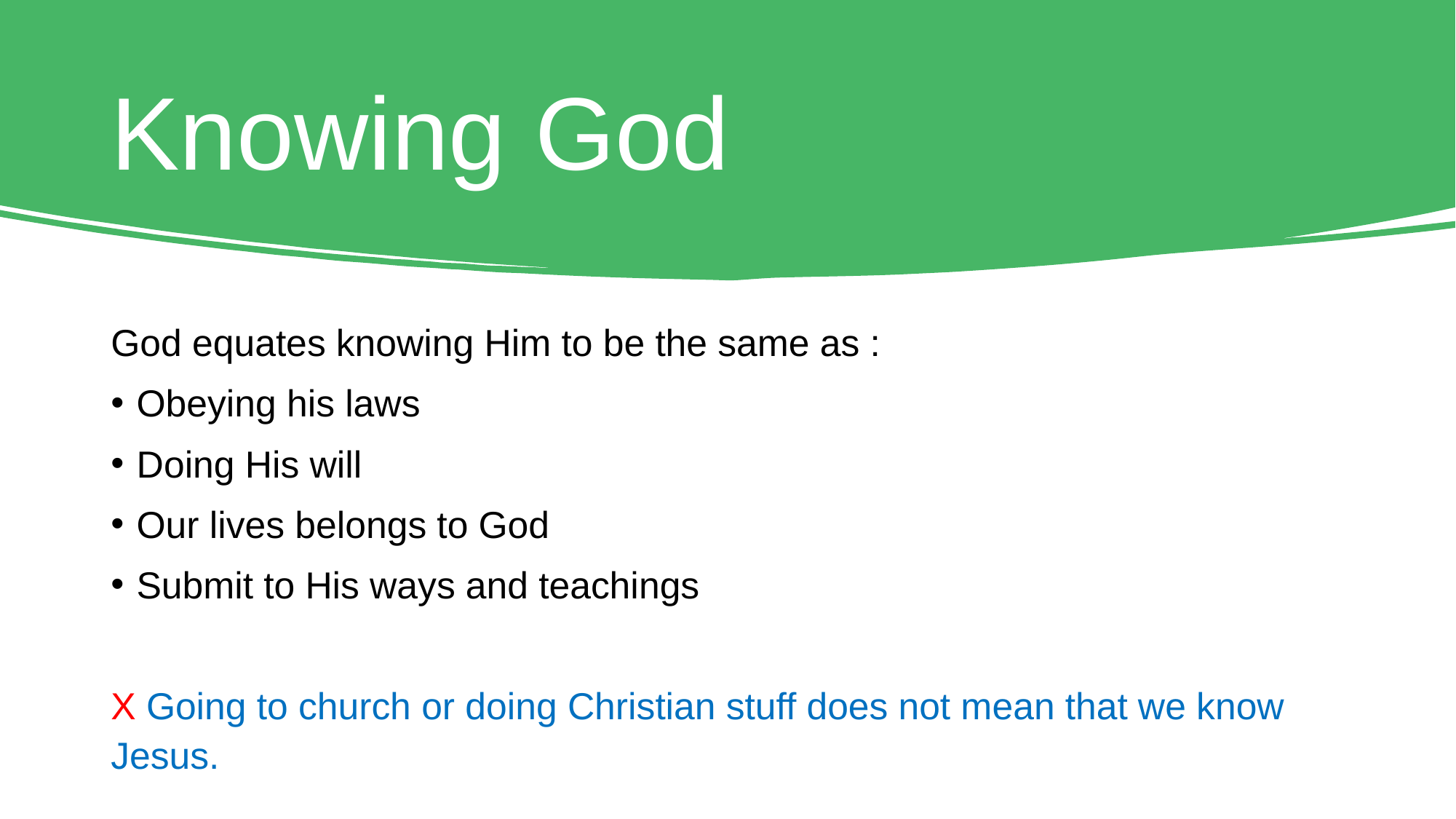

# Knowing God
God equates knowing Him to be the same as :
Obeying his laws
Doing His will
Our lives belongs to God
Submit to His ways and teachings

X Going to church or doing Christian stuff does not mean that we know Jesus.